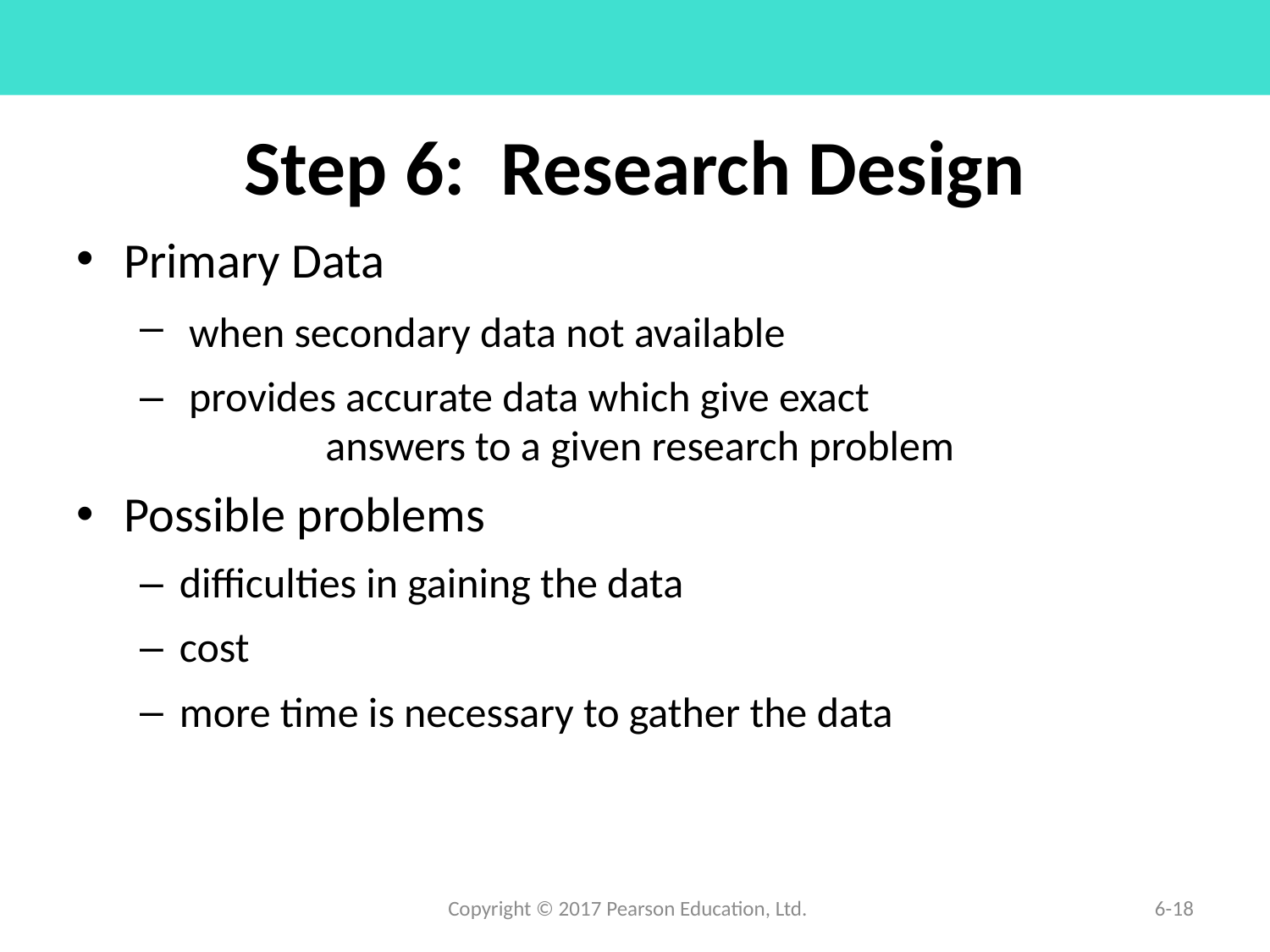

# Step 6:  Research Design
Primary Data
 when secondary data not available
 provides accurate data which give exact 			  answers to a given research problem
Possible problems
difficulties in gaining the data
cost
more time is necessary to gather the data

Copyright © 2017 Pearson Education, Ltd.
6-18